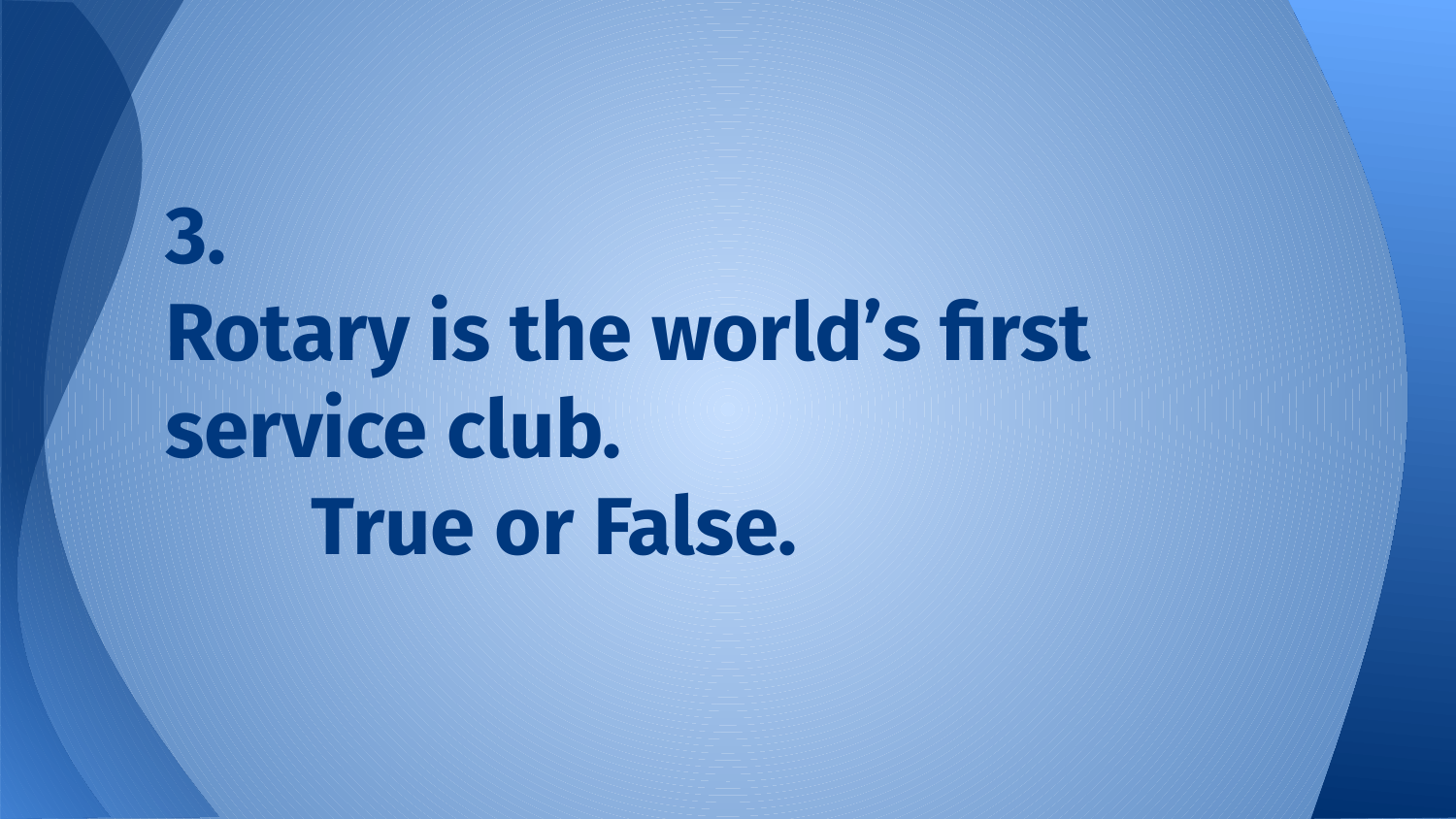

# 3.
Rotary is the world’s first service club.
	True or False.